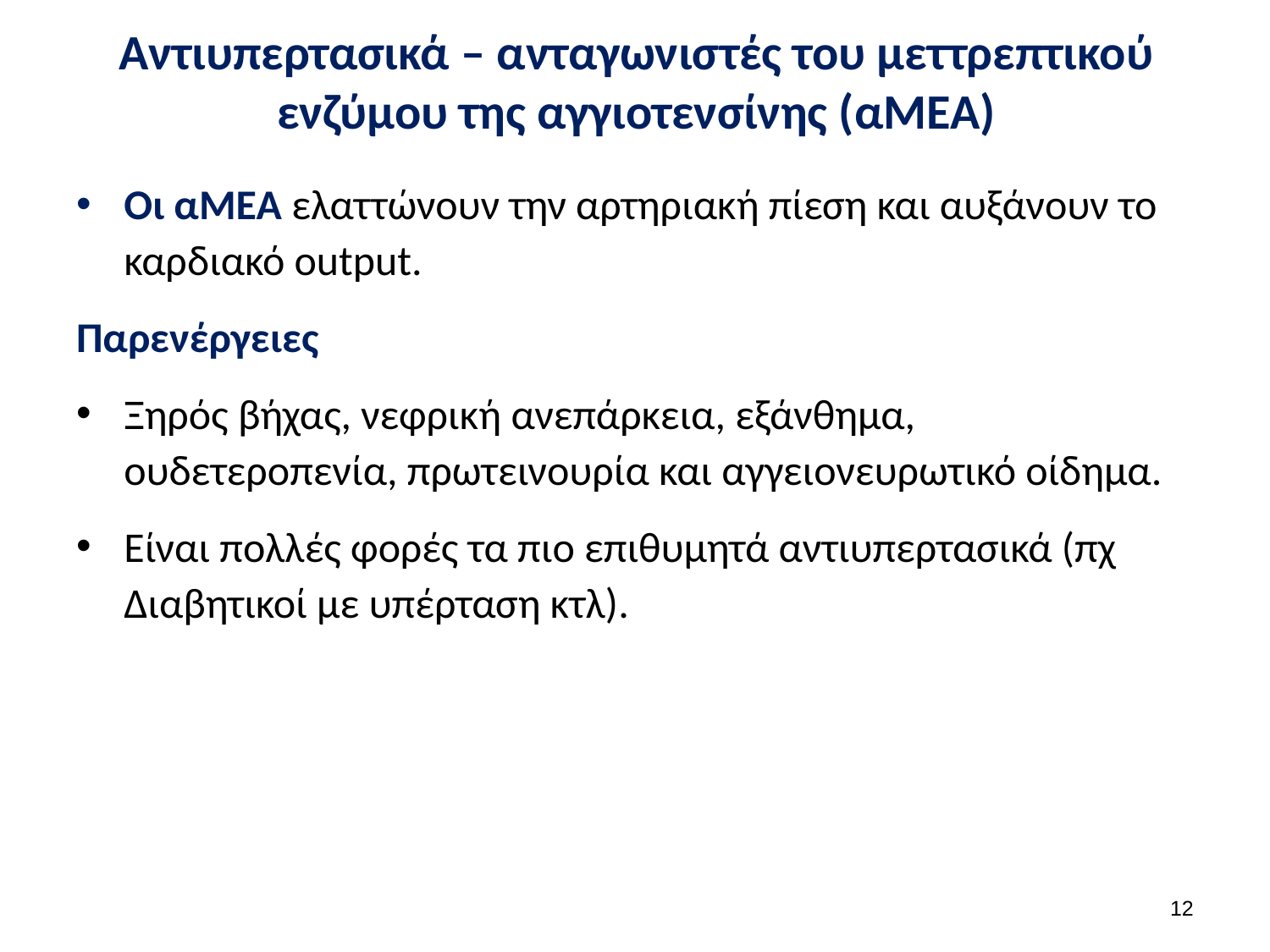

# Αντιυπερτασικά – ανταγωνιστές του μεττρεπτικού ενζύμου της αγγιοτενσίνης (αΜΕΑ)
Οι αΜΕΑ ελαττώνουν την αρτηριακή πίεση και αυξάνουν το καρδιακό output.
Παρενέργειες
Ξηρός βήχας, νεφρική ανεπάρκεια, εξάνθημα, ουδετεροπενία, πρωτεινουρία και αγγειονευρωτικό οίδημα.
Είναι πολλές φορές τα πιο επιθυμητά αντιυπερτασικά (πχ Διαβητικοί με υπέρταση κτλ).
12